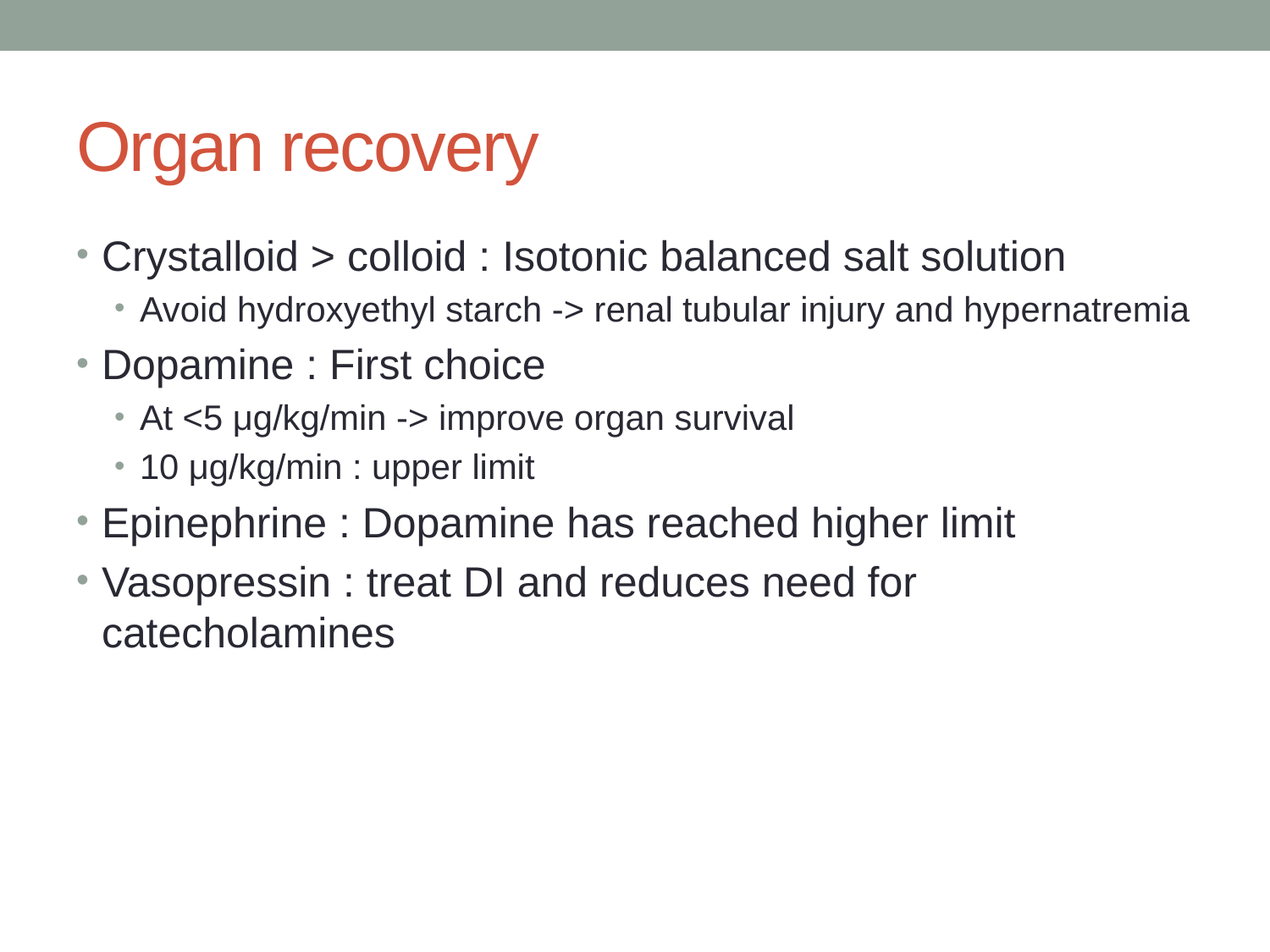

# Organ recovery
Crystalloid > colloid : Isotonic balanced salt solution
Avoid hydroxyethyl starch -> renal tubular injury and hypernatremia
Dopamine : First choice
At <5 μg/kg/min -> improve organ survival
10 μg/kg/min : upper limit
Epinephrine : Dopamine has reached higher limit
Vasopressin : treat DI and reduces need for catecholamines